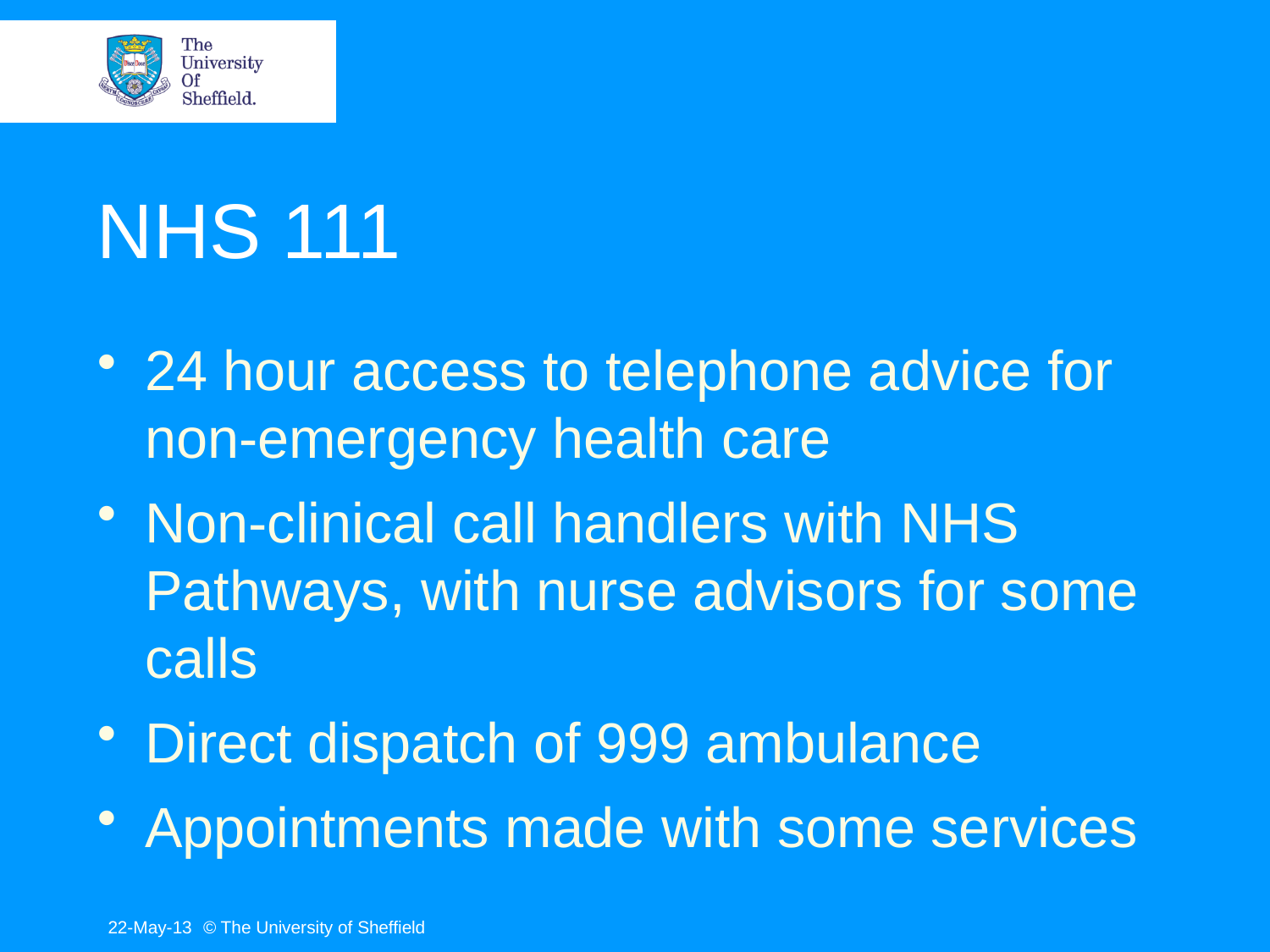

# NHS 111
24 hour access to telephone advice for non-emergency health care
Non-clinical call handlers with NHS Pathways, with nurse advisors for some calls
Direct dispatch of 999 ambulance
Appointments made with some services
22-May-13
© The University of Sheffield